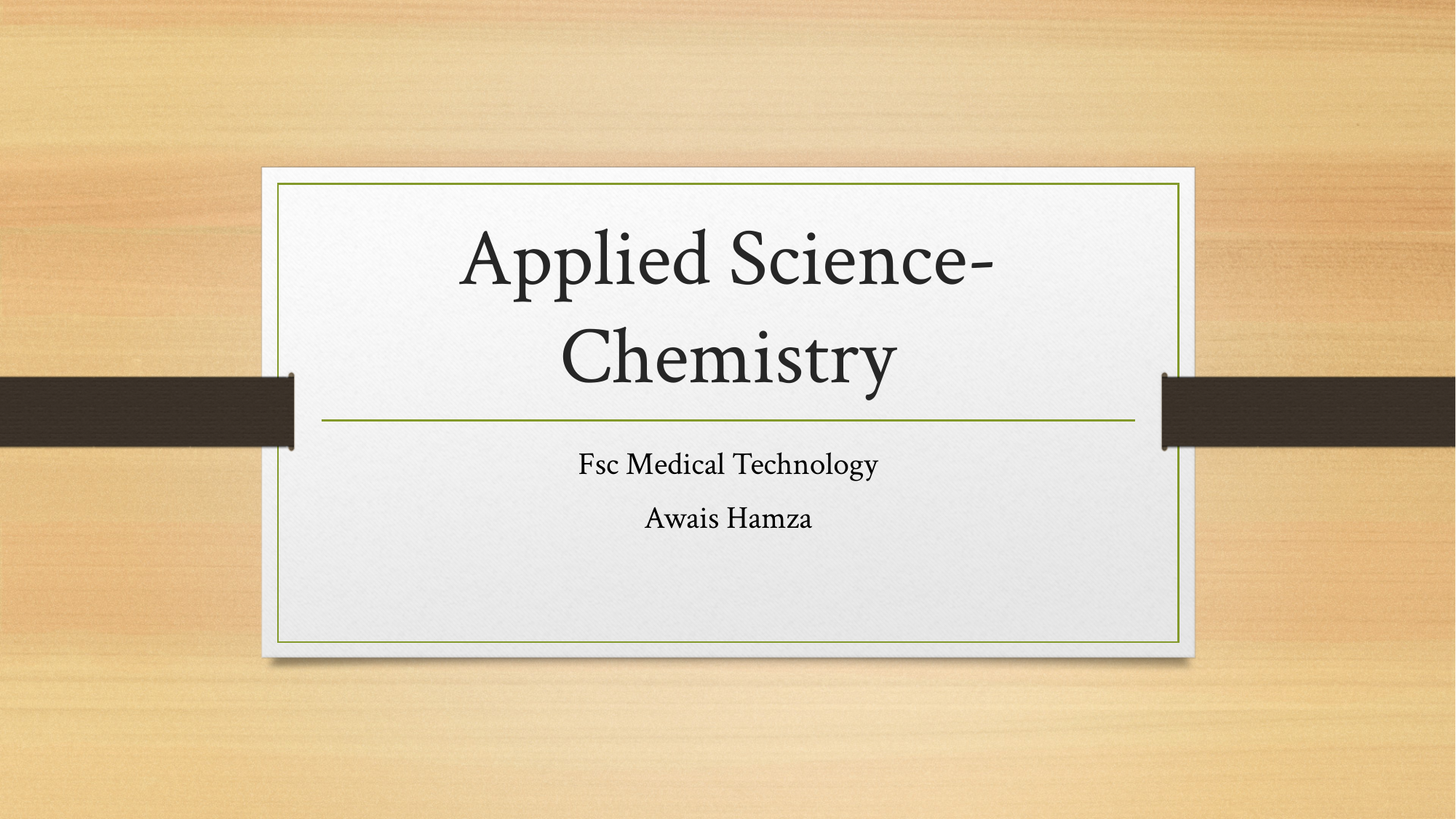

# Applied Science- Chemistry
Fsc Medical Technology
Awais Hamza